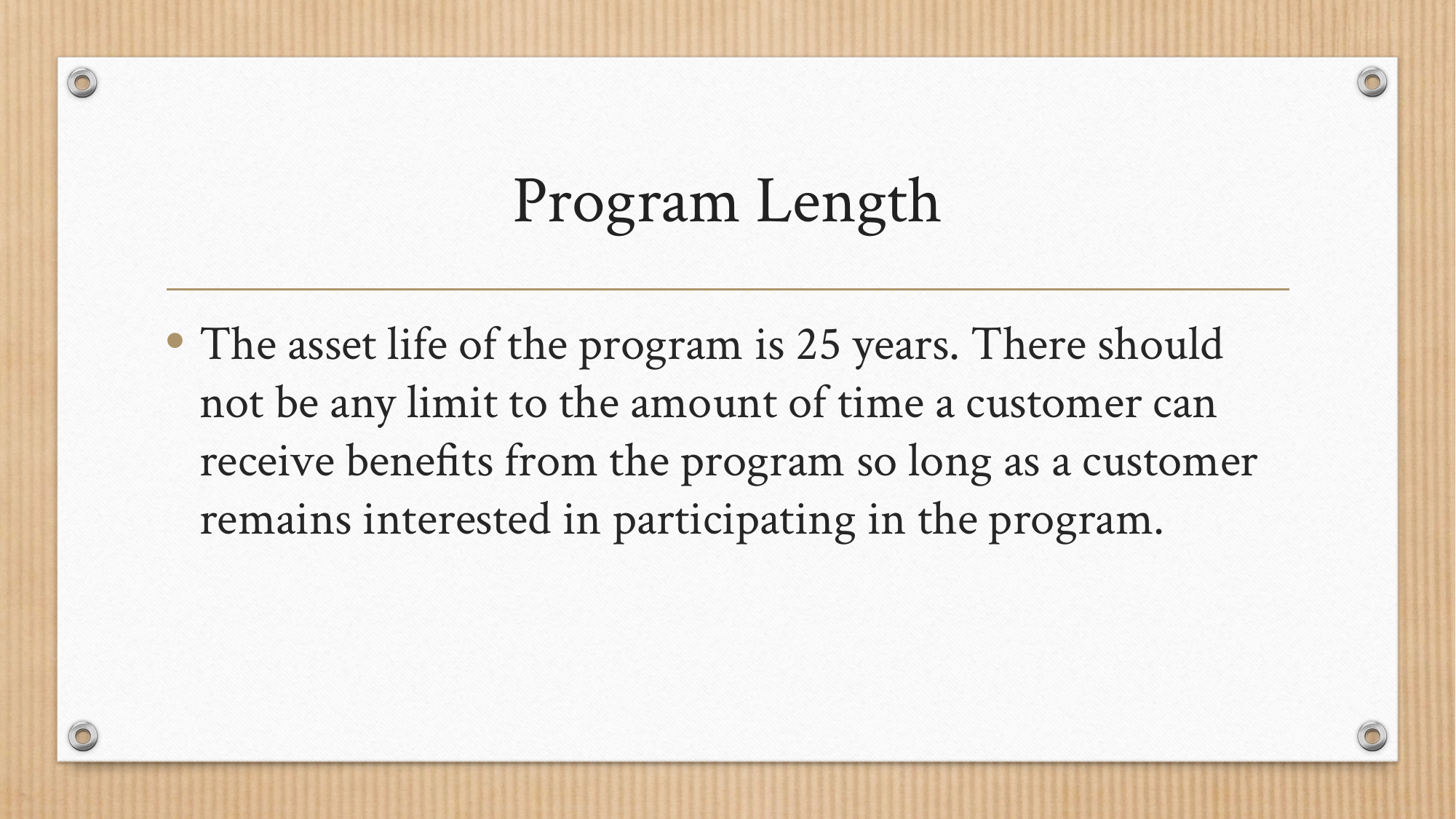

# Program Length
The asset life of the program is 25 years. There should not be any limit to the amount of time a customer can receive benefits from the program so long as a customer remains interested in participating in the program.